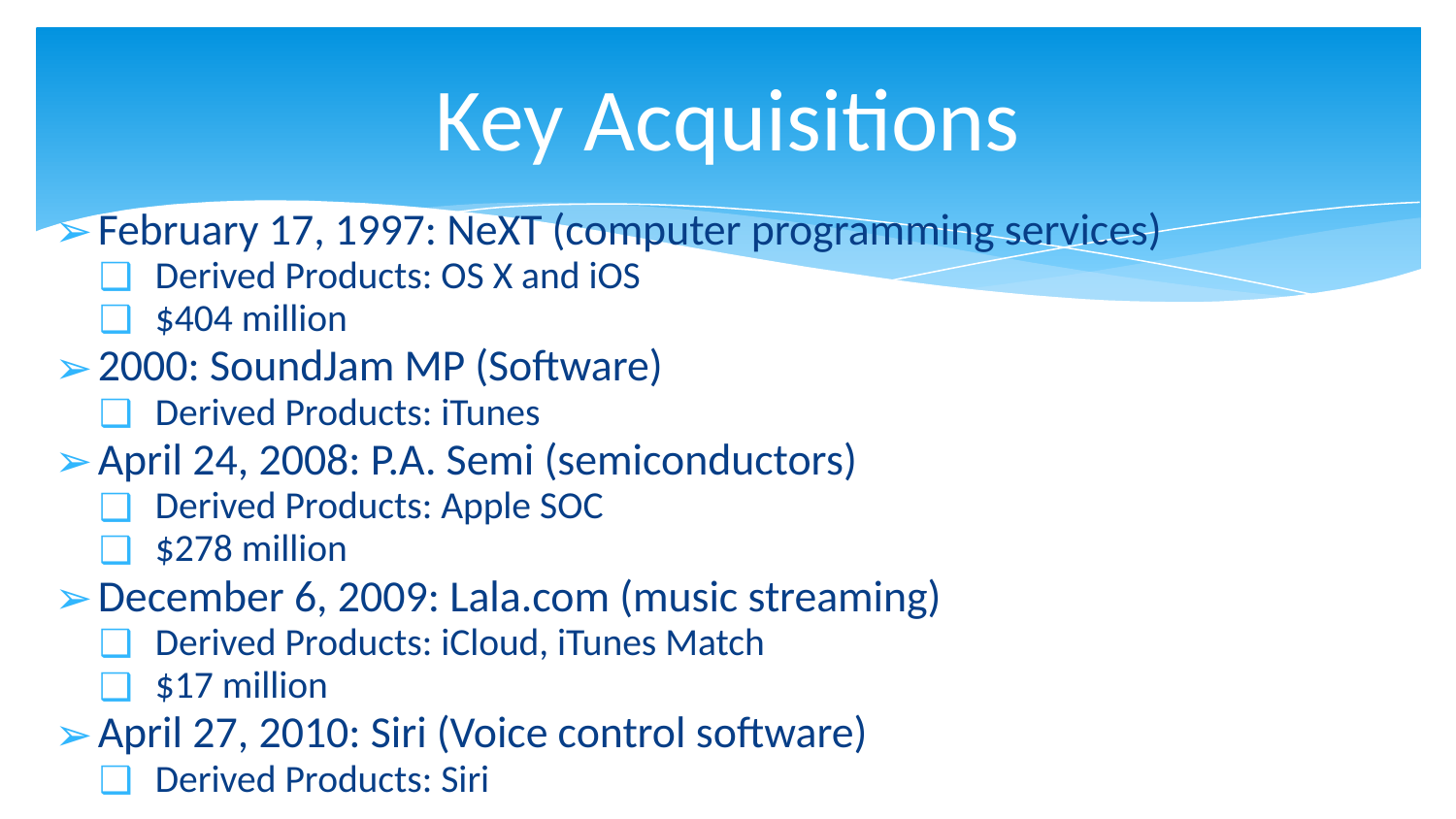

# Key Acquisitions
February 17, 1997: NeXT (computer programming services)
Derived Products: OS X and iOS
$404 million
2000: SoundJam MP (Software)
Derived Products: iTunes
April 24, 2008: P.A. Semi (semiconductors)
Derived Products: Apple SOC
$278 million
December 6, 2009: Lala.com (music streaming)
Derived Products: iCloud, iTunes Match
$17 million
April 27, 2010: Siri (Voice control software)
Derived Products: Siri